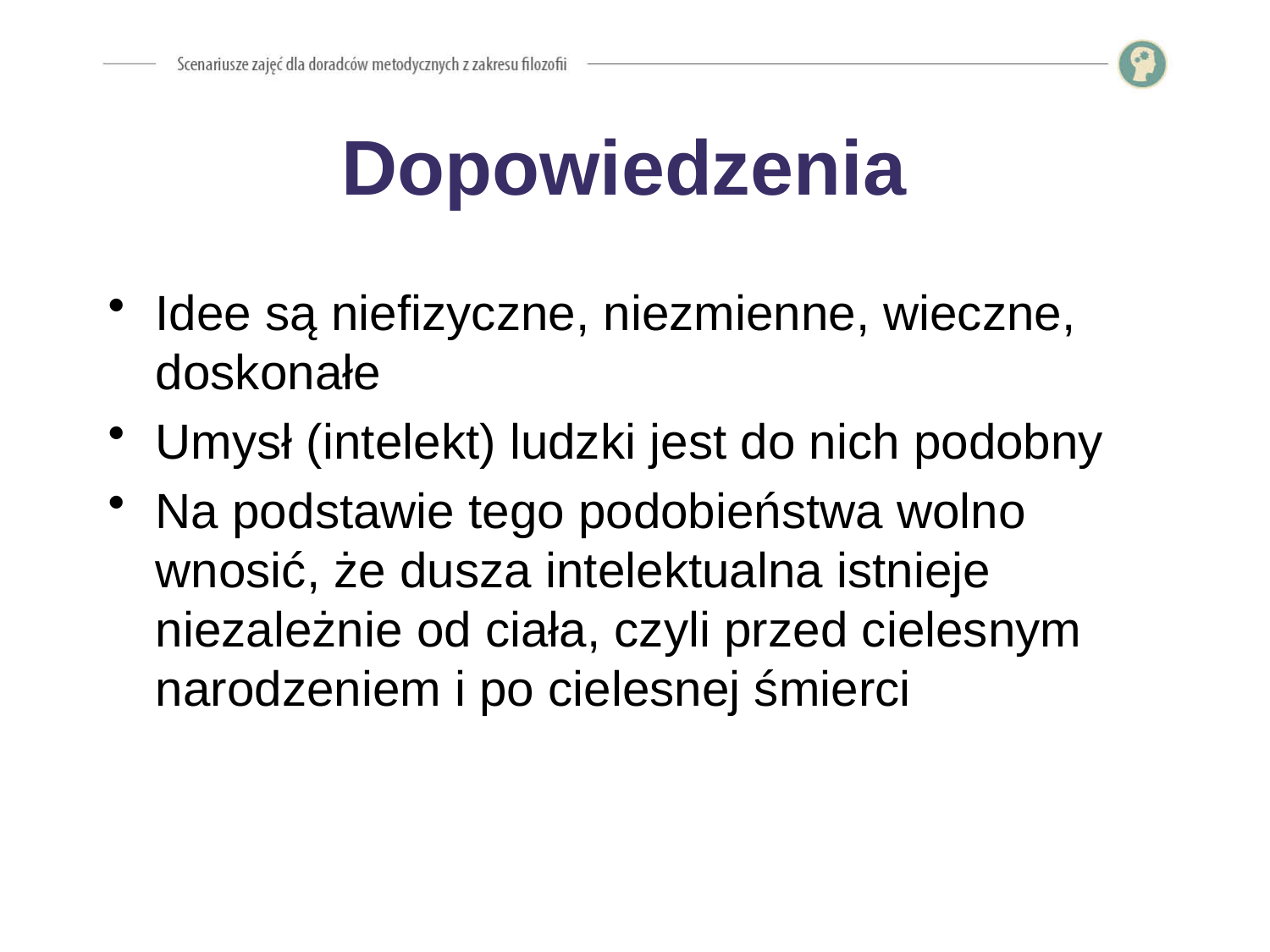

# Dopowiedzenia
Idee są niefizyczne, niezmienne, wieczne, doskonałe
Umysł (intelekt) ludzki jest do nich podobny
Na podstawie tego podobieństwa wolno wnosić, że dusza intelektualna istnieje niezależnie od ciała, czyli przed cielesnym narodzeniem i po cielesnej śmierci